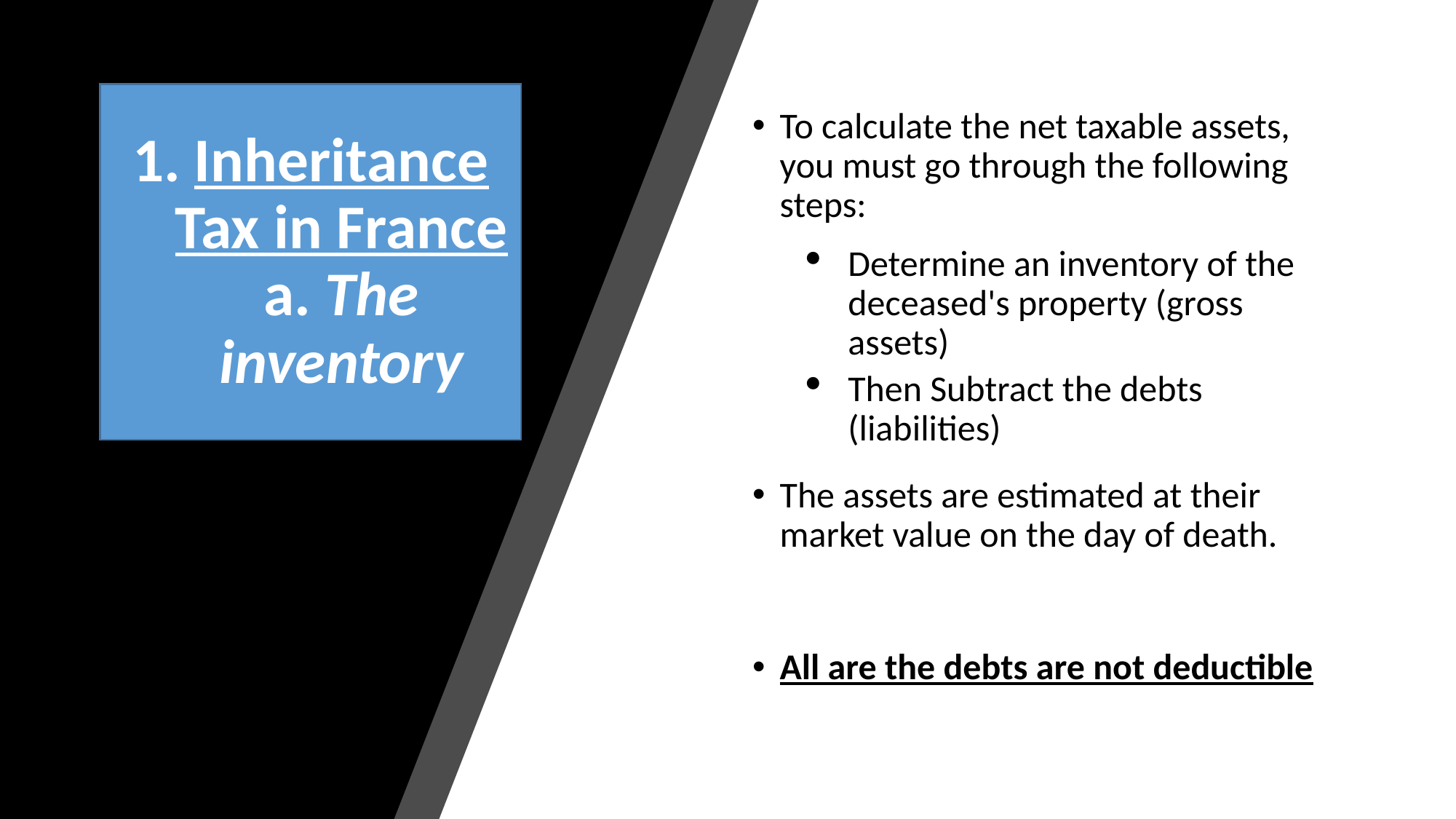

# Inheritance Tax in France a. The inventory
To calculate the net taxable assets, you must go through the following steps:
Determine an inventory of the deceased's property (gross assets)
Then Subtract the debts (liabilities)
The assets are estimated at their market value on the day of death.

All are the debts are not deductible